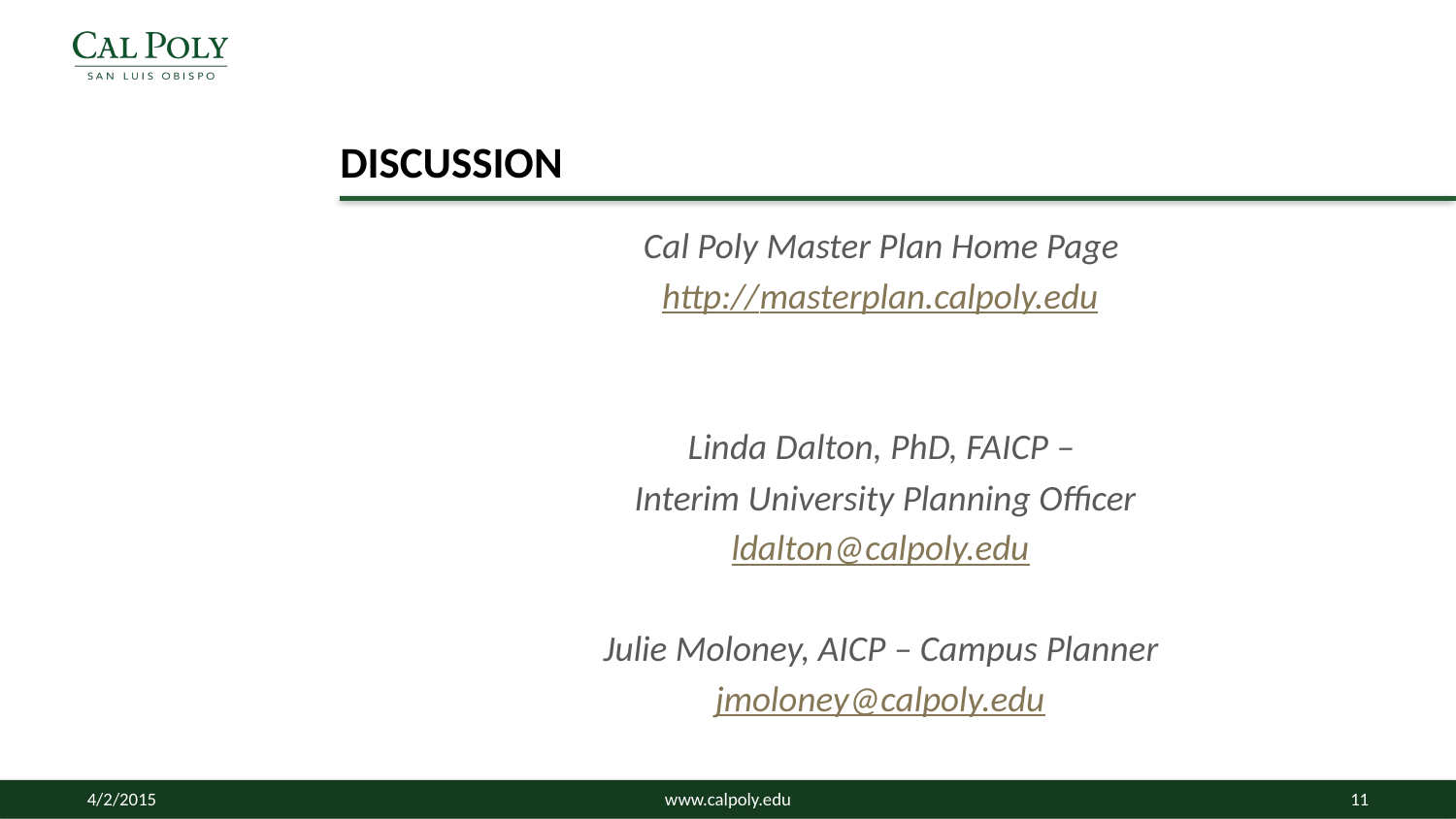

# Discussion
Cal Poly Master Plan Home Page
http://masterplan.calpoly.edu

Linda Dalton, PhD, FAICP –
 Interim University Planning Officer
ldalton@calpoly.edu

Julie Moloney, AICP – Campus Planner
jmoloney@calpoly.edu

4/2/2015
www.calpoly.edu
11